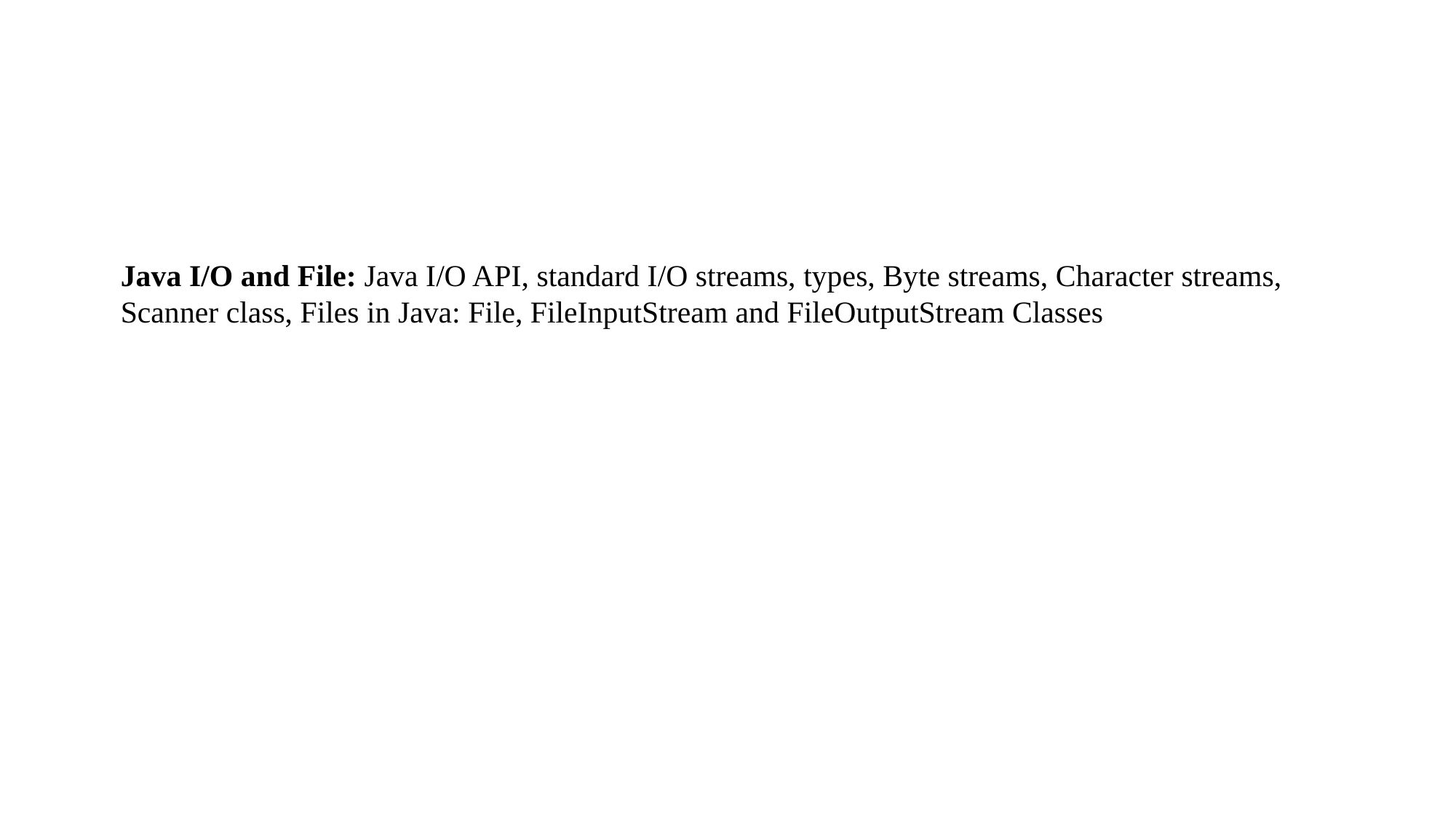

Java I/O and File: Java I/O API, standard I/O streams, types, Byte streams, Character streams, Scanner class, Files in Java: File, FileInputStream and FileOutputStream Classes